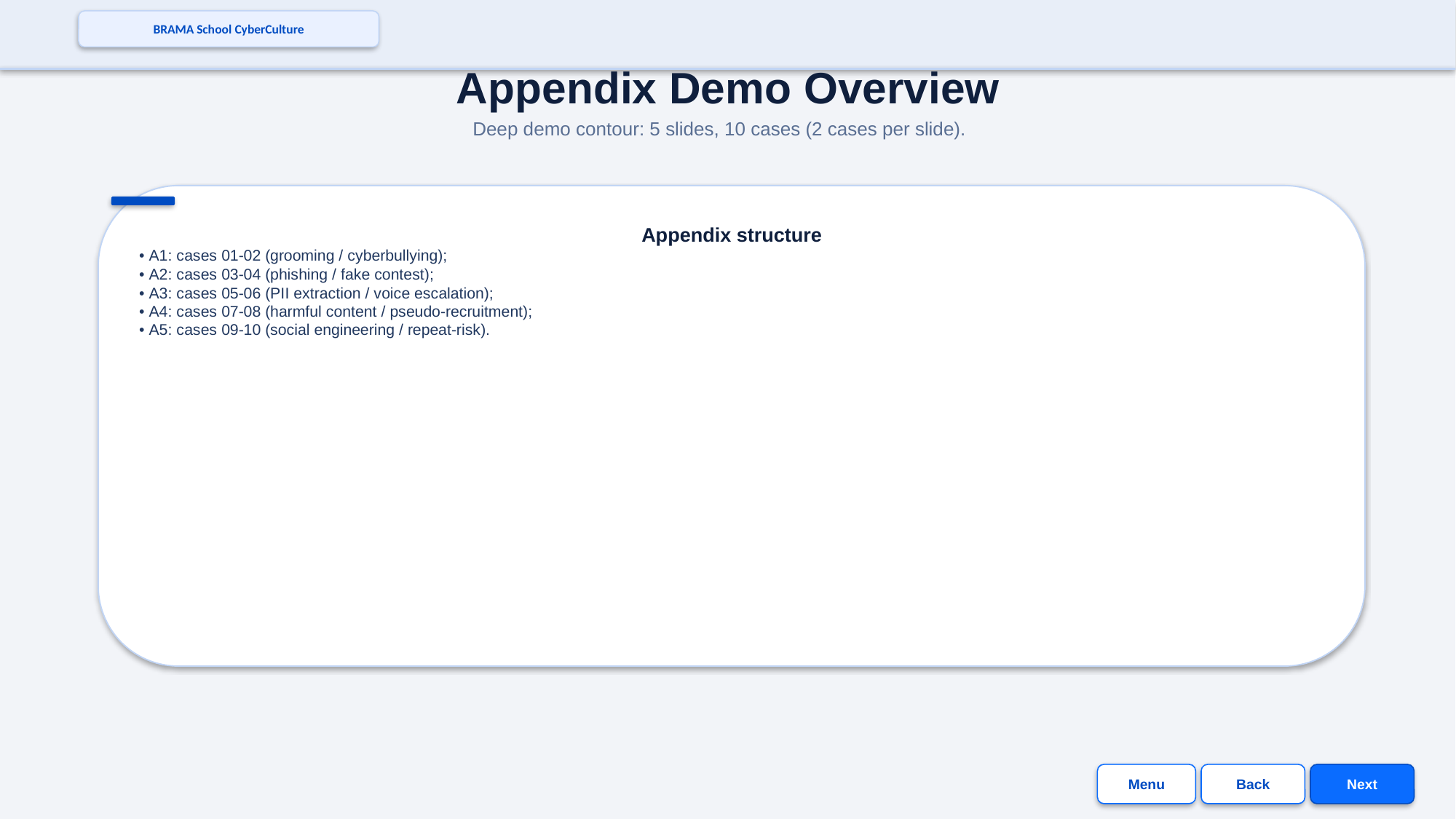

BRAMA School CyberCulture
Appendix Demo Overview

Deep demo contour: 5 slides, 10 cases (2 cases per slide).
Appendix structure
• A1: cases 01-02 (grooming / cyberbullying);
• A2: cases 03-04 (phishing / fake contest);
• A3: cases 05-06 (PII extraction / voice escalation);
• A4: cases 07-08 (harmful content / pseudo-recruitment);
• A5: cases 09-10 (social engineering / repeat-risk).

Menu
Back
Next